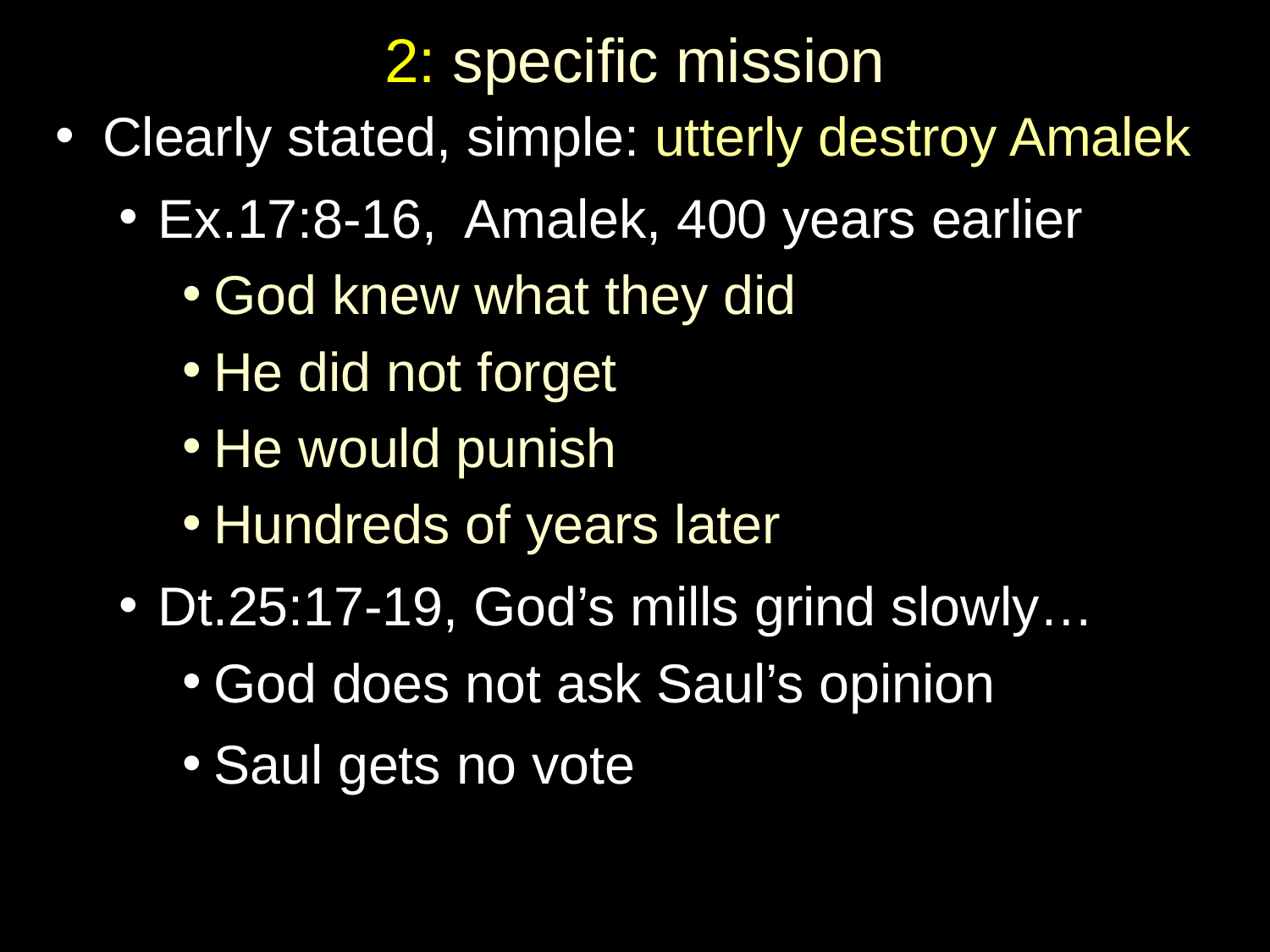

# 2: specific mission
Clearly stated, simple: utterly destroy Amalek
Ex.17:8-16,  Amalek, 400 years earlier
God knew what they did
He did not forget
He would punish
Hundreds of years later
Dt.25:17-19, God’s mills grind slowly…
God does not ask Saul’s opinion
Saul gets no vote